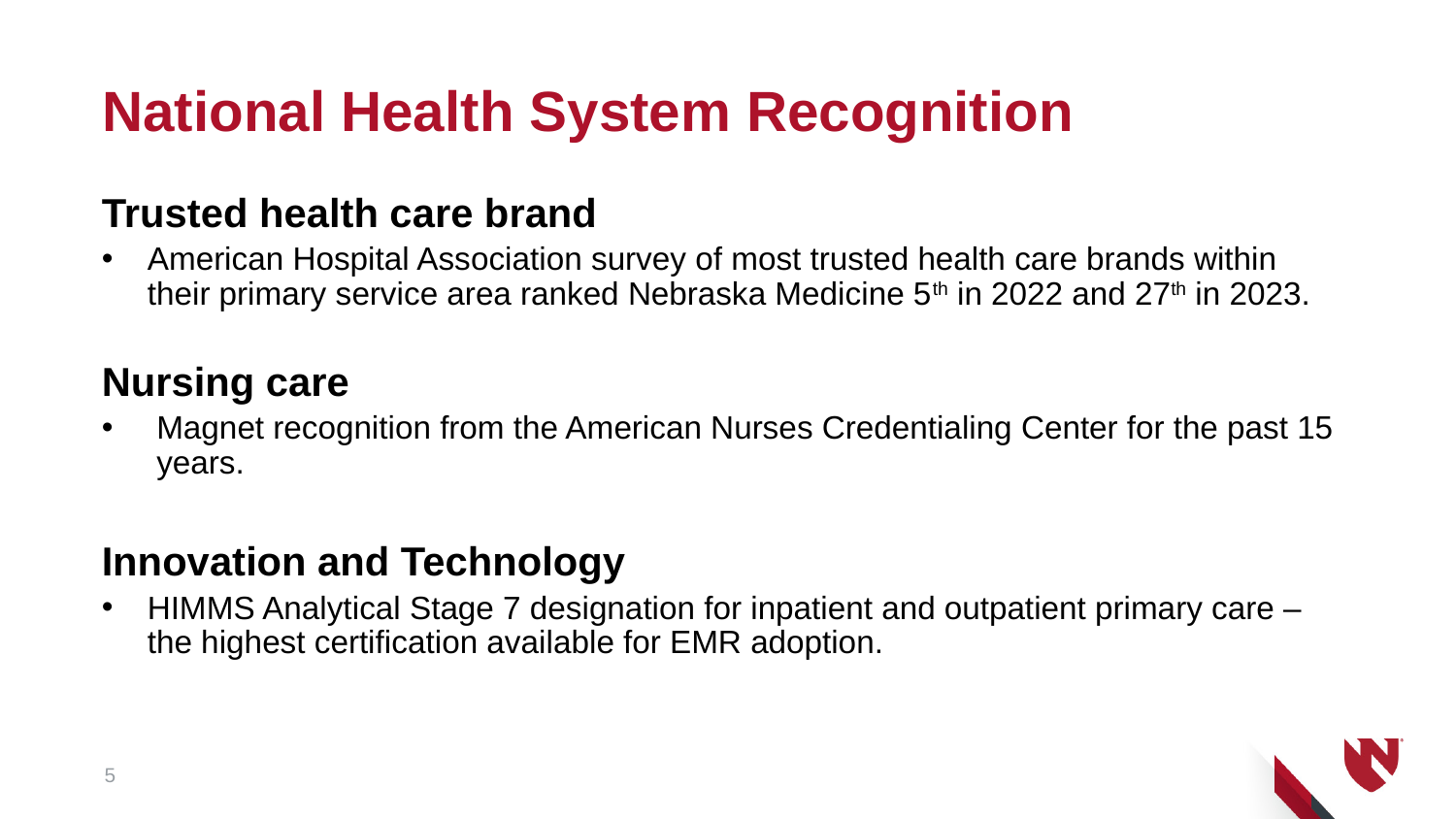

# National Health System Recognition
Trusted health care brand
American Hospital Association survey of most trusted health care brands within their primary service area ranked Nebraska Medicine 5th in 2022 and 27th in 2023.

Nursing care
Magnet recognition from the American Nurses Credentialing Center for the past 15 years.

Innovation and Technology
HIMMS Analytical Stage 7 designation for inpatient and outpatient primary care – the highest certification available for EMR adoption.

5